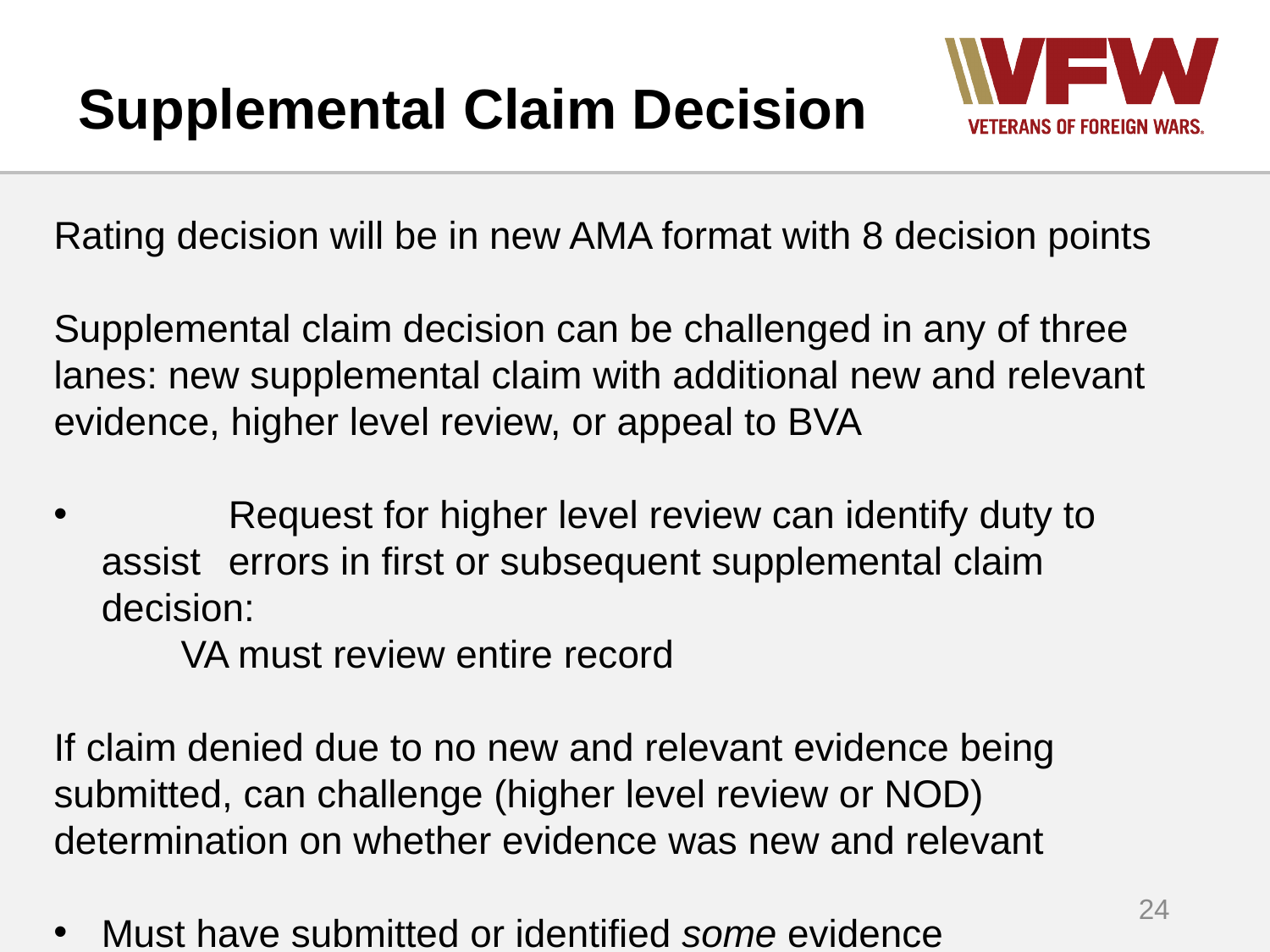

# Supplemental Claim Decision

Rating decision will be in new AMA format with 8 decision points

Supplemental claim decision can be challenged in any of three lanes: new supplemental claim with additional new and relevant evidence, higher level review, or appeal to BVA

	Request for higher level review can identify duty to assist 	errors in first or subsequent supplemental claim decision:
	VA must review entire record

If claim denied due to no new and relevant evidence being submitted, can challenge (higher level review or NOD) determination on whether evidence was new and relevant

Must have submitted or identified some evidence

24